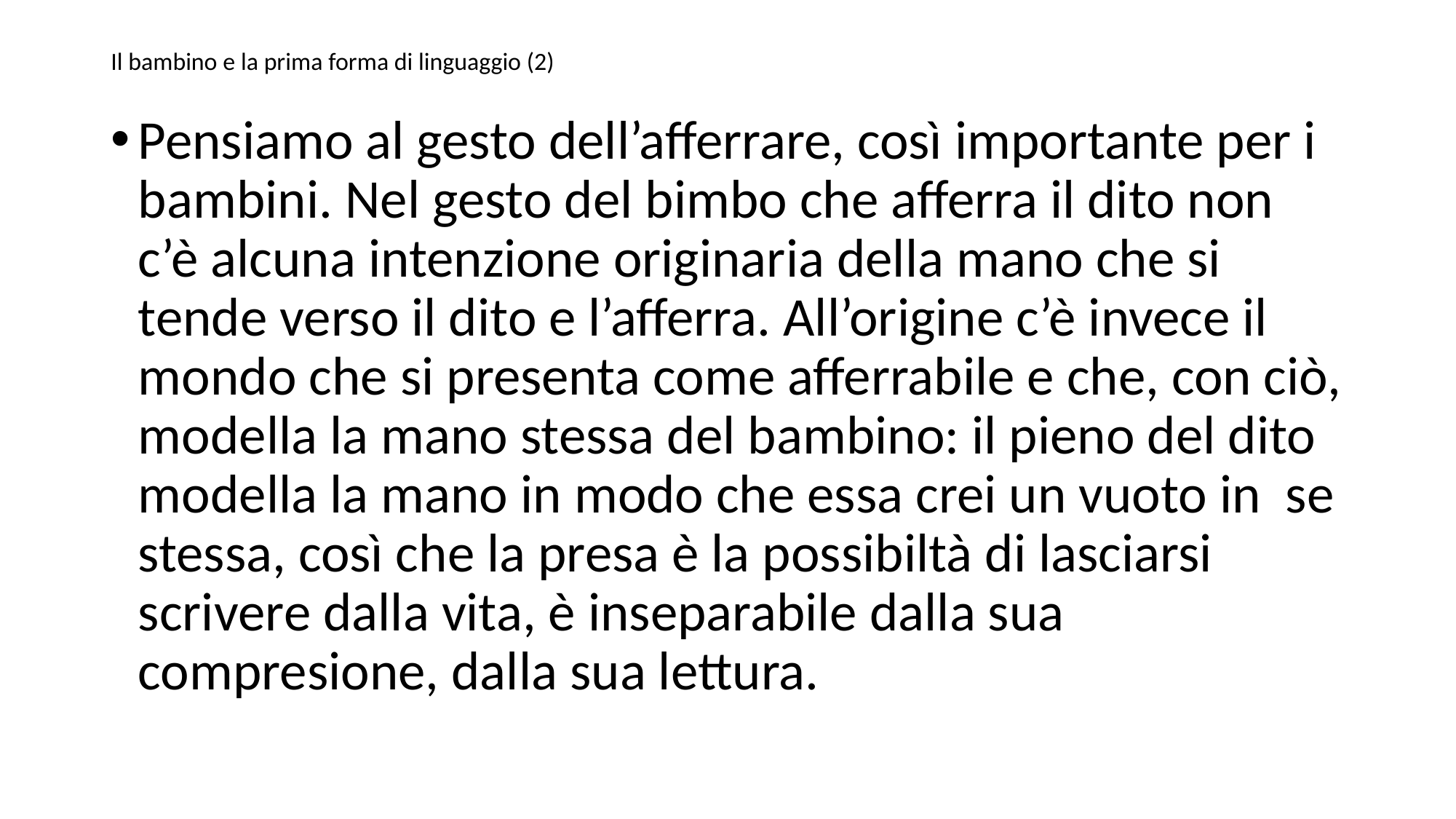

# Il bambino e la prima forma di linguaggio (2)
Pensiamo al gesto dell’afferrare, così importante per i bambini. Nel gesto del bimbo che afferra il dito non c’è alcuna intenzione originaria della mano che si tende verso il dito e l’afferra. All’origine c’è invece il mondo che si presenta come afferrabile e che, con ciò, modella la mano stessa del bambino: il pieno del dito modella la mano in modo che essa crei un vuoto in  se stessa, così che la presa è la possibiltà di lasciarsi scrivere dalla vita, è inseparabile dalla sua compresione, dalla sua lettura.